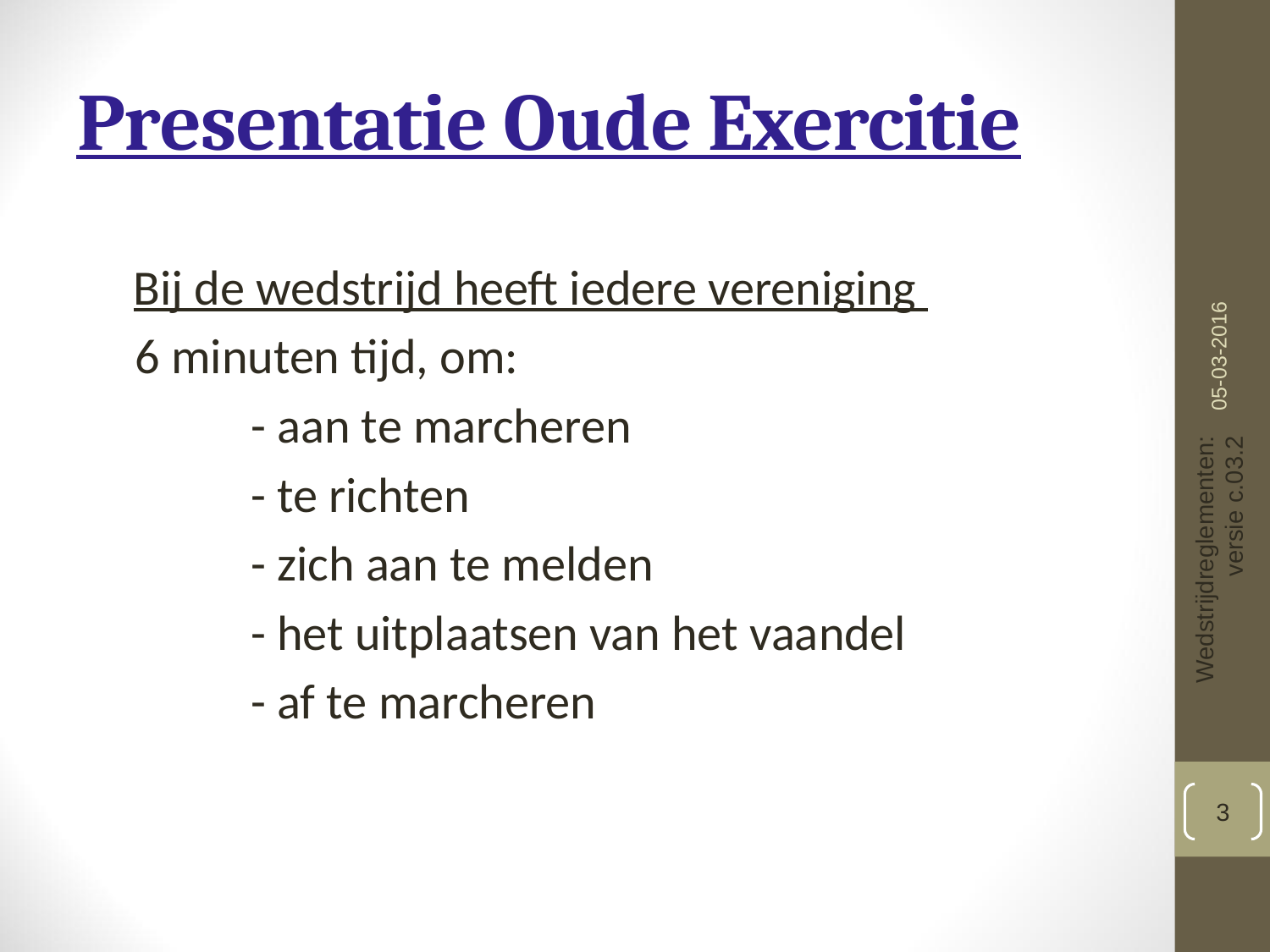

# Presentatie Oude Exercitie

Bij de wedstrijd heeft iedere vereniging
	 6 minuten tijd, om:
		- aan te marcheren
		- te richten
		- zich aan te melden
		- het uitplaatsen van het vaandel
		- af te marcheren
05-03-2016
Wedstrijdreglementen: versie c.03.2
3